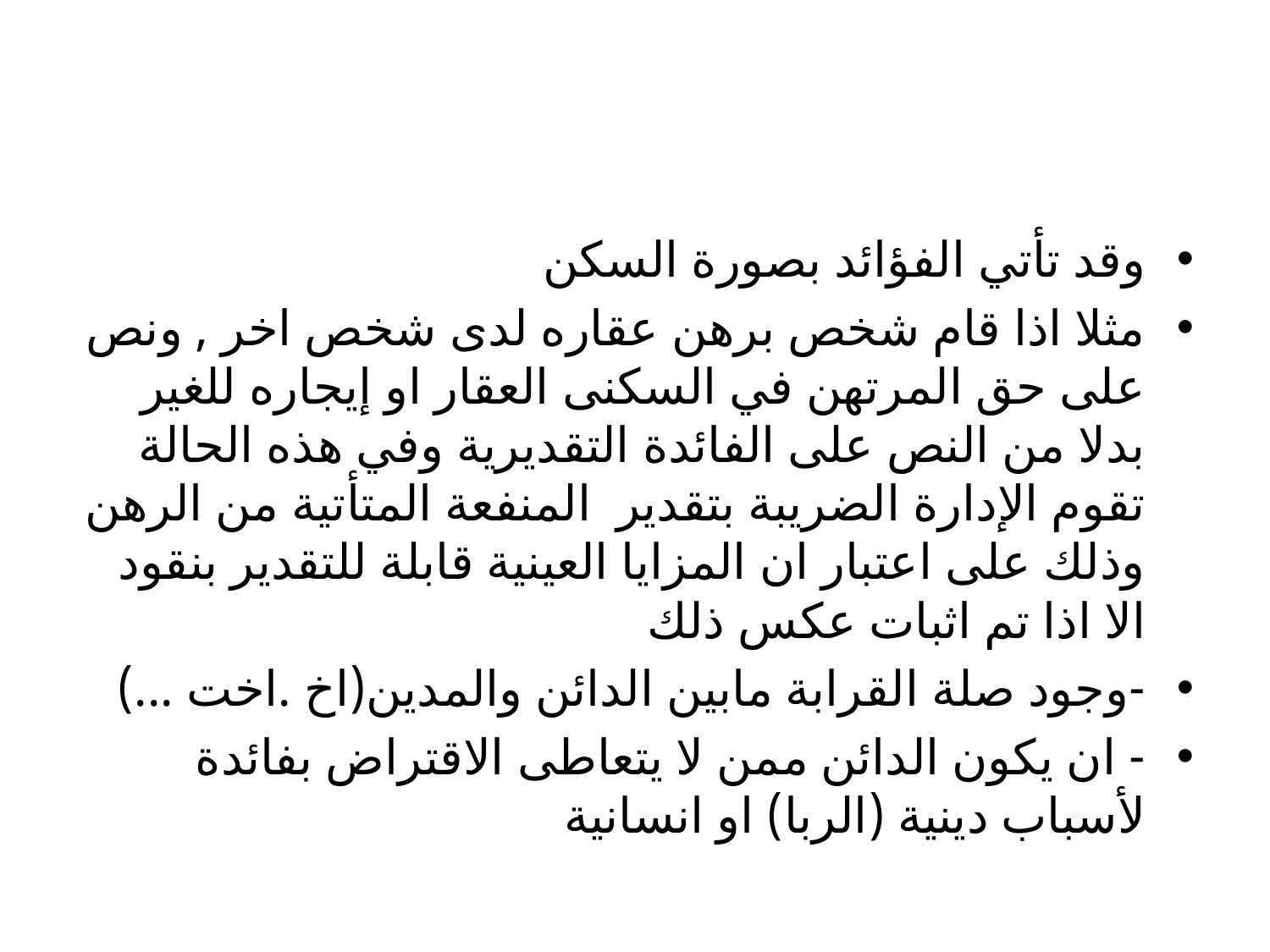

#
وقد تأتي الفؤائد بصورة السكن
مثلا اذا قام شخص برهن عقاره لدى شخص اخر , ونص على حق المرتهن في السكنى العقار او إيجاره للغير بدلا من النص على الفائدة التقديرية وفي هذه الحالة تقوم الإدارة الضريبة بتقدير  المنفعة المتأتية من الرهن وذلك على اعتبار ان المزايا العينية قابلة للتقدير بنقود الا اذا تم اثبات عكس ذلك
-وجود صلة القرابة مابين الدائن والمدين(اخ .اخت ...)
- ان يكون الدائن ممن لا يتعاطى الاقتراض بفائدة لأسباب دينية (الربا) او انسانية